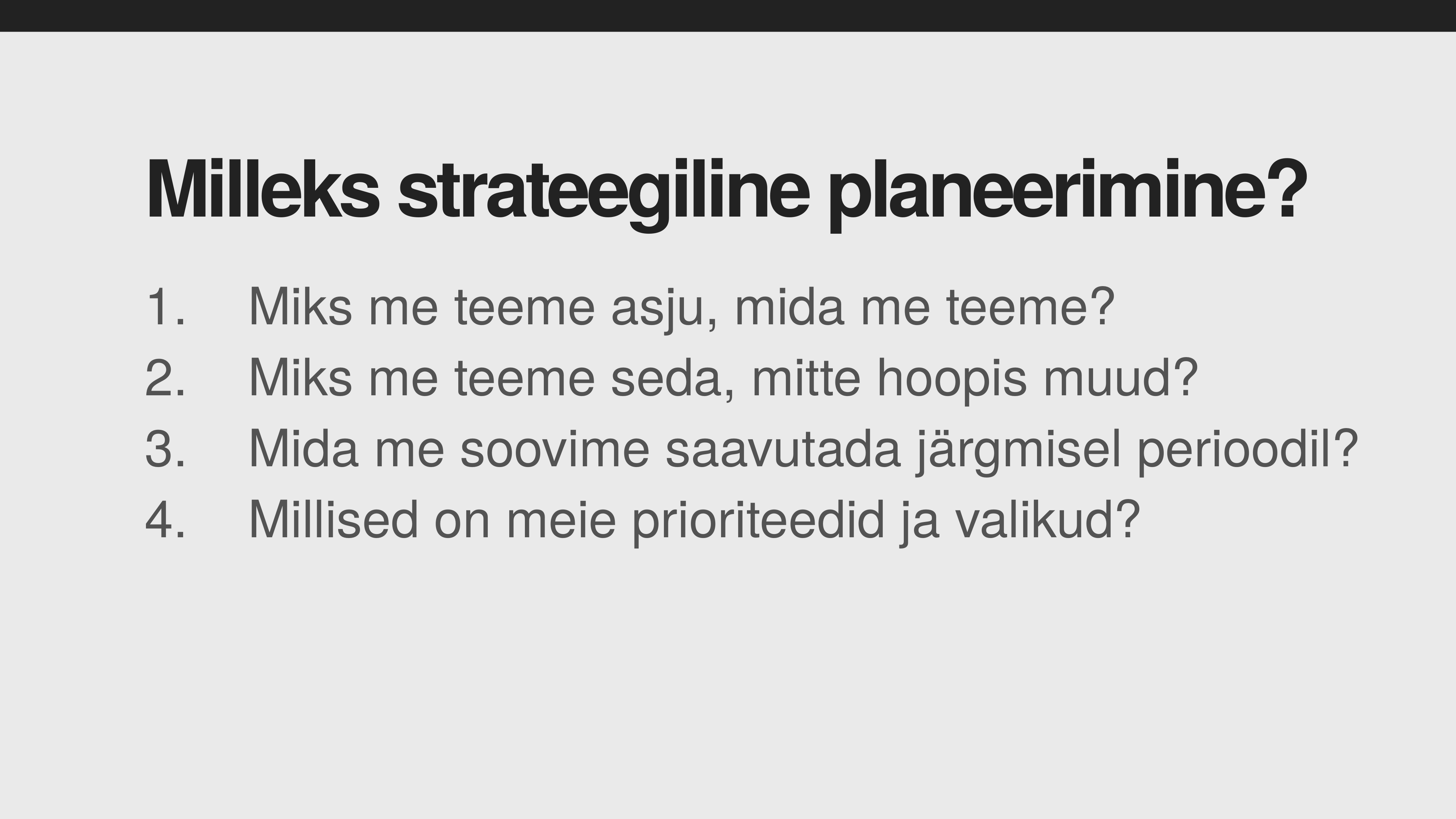

# Milleks strateegiline planeerimine?
Miks me teeme asju, mida me teeme?
Miks me teeme seda, mitte hoopis muud?
Mida me soovime saavutada järgmisel perioodil?
Millised on meie prioriteedid ja valikud?